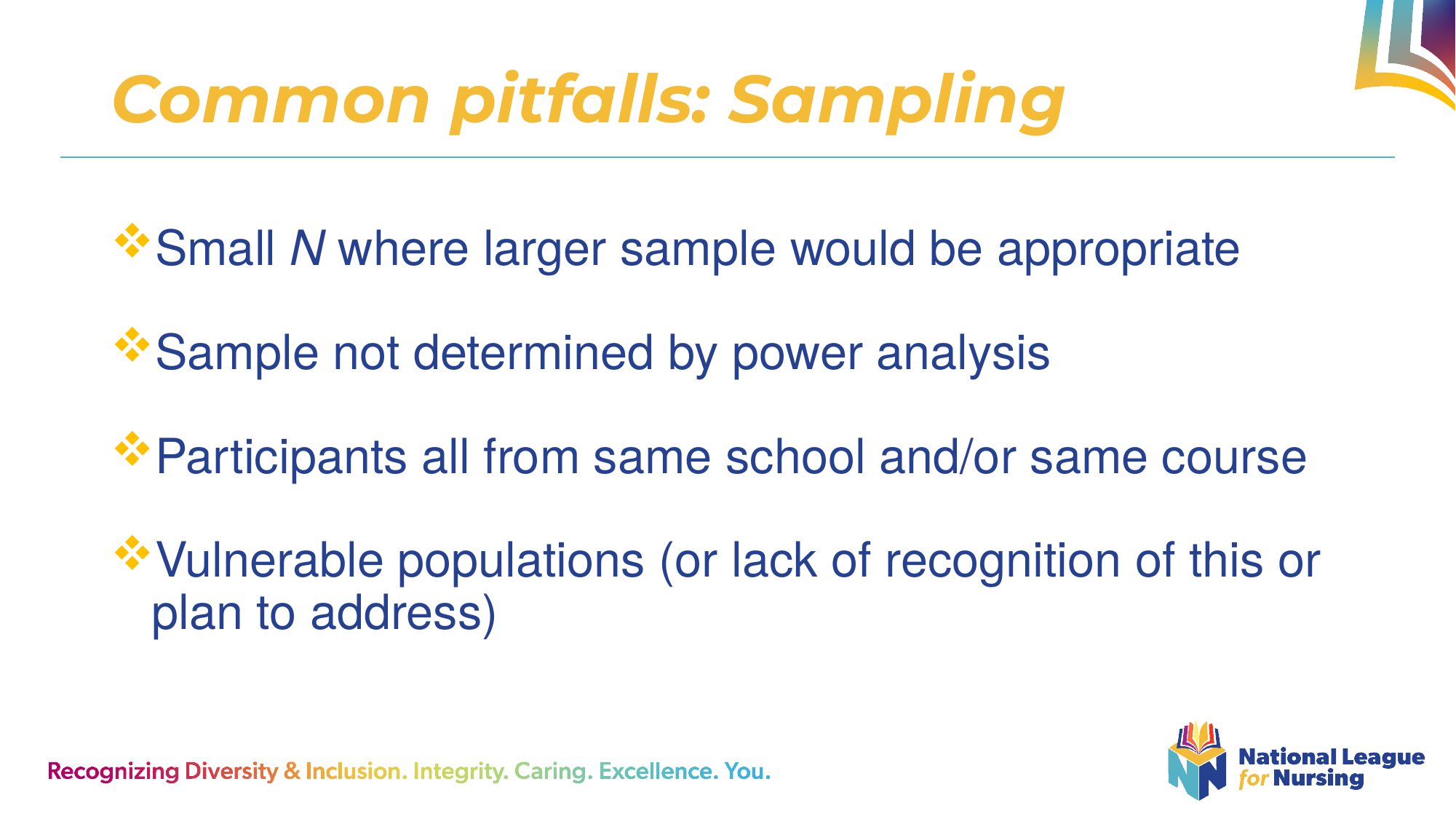

# Common pitfalls: Sampling
Small N where larger sample would be appropriate
Sample not determined by power analysis
Participants all from same school and/or same course
Vulnerable populations (or lack of recognition of this or plan to address)